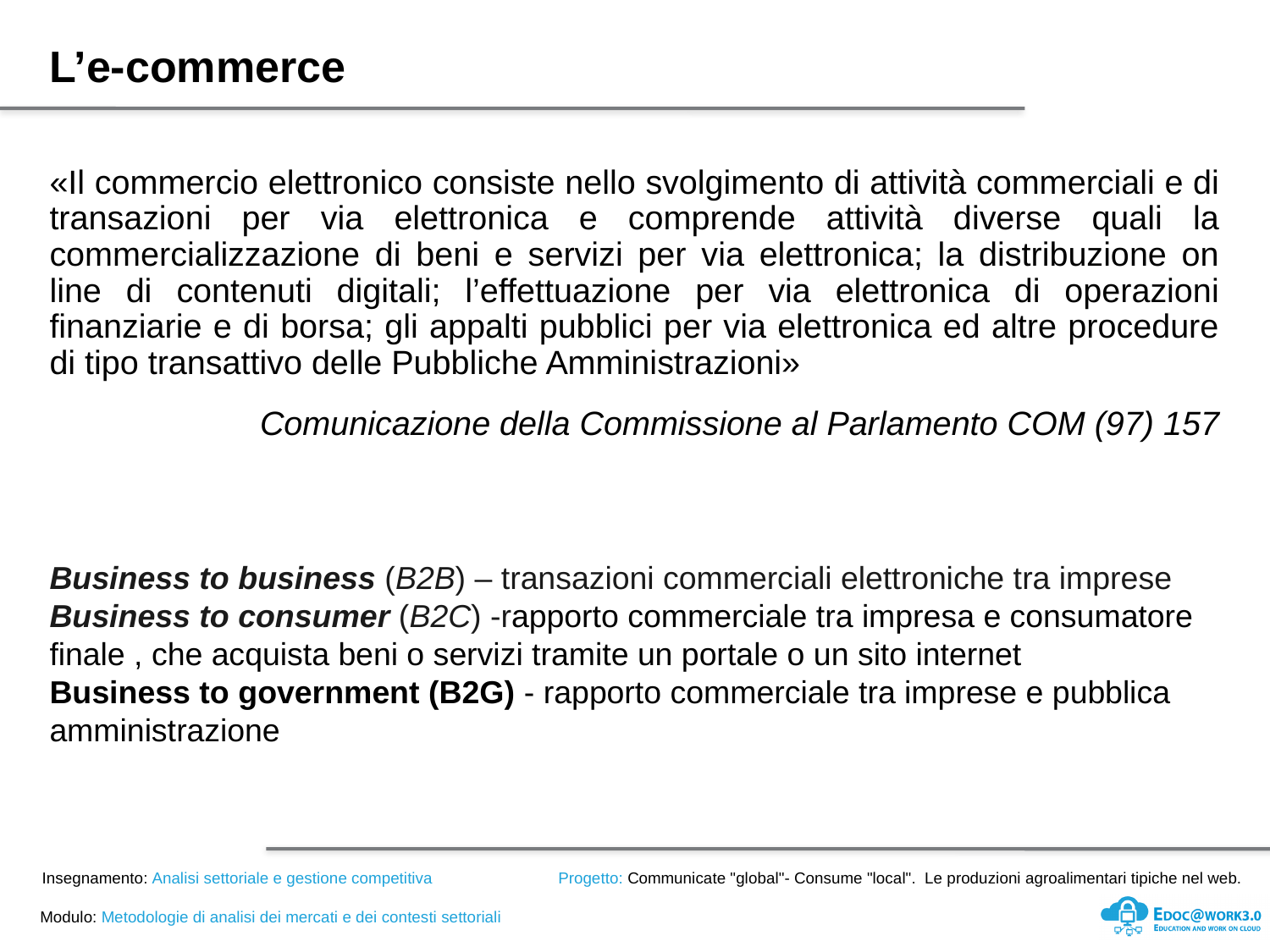

L’e-commerce
«Il commercio elettronico consiste nello svolgimento di attività commerciali e di transazioni per via elettronica e comprende attività diverse quali la commercializzazione di beni e servizi per via elettronica; la distribuzione on line di contenuti digitali; l’effettuazione per via elettronica di operazioni finanziarie e di borsa; gli appalti pubblici per via elettronica ed altre procedure di tipo transattivo delle Pubbliche Amministrazioni»
Comunicazione della Commissione al Parlamento COM (97) 157
Business to business (B2B) – transazioni commerciali elettroniche tra imprese 
Business to consumer (B2C) -rapporto commerciale tra impresa e consumatore finale , che acquista beni o servizi tramite un portale o un sito internet
Business to government (B2G) - rapporto commerciale tra imprese e pubblica amministrazione